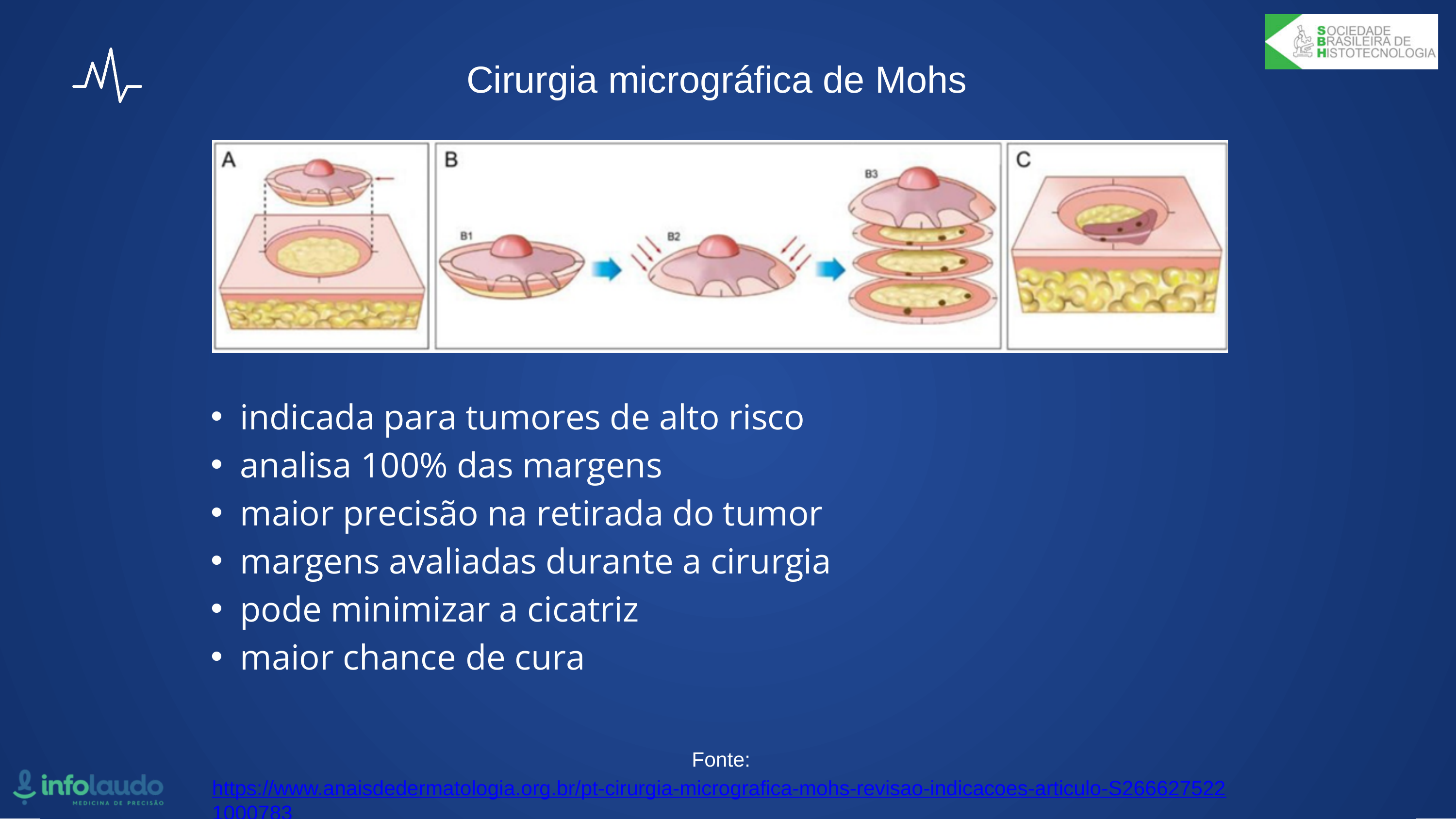

Cirurgia micrográfica de Mohs

indicada para tumores de alto risco
analisa 100% das margens
maior precisão na retirada do tumor
margens avaliadas durante a cirurgia
pode minimizar a cicatriz
maior chance de cura
Fonte: https://www.anaisdedermatologia.org.br/pt-cirurgia-micrografica-mohs-revisao-indicacoes-articulo-S2666275221000783